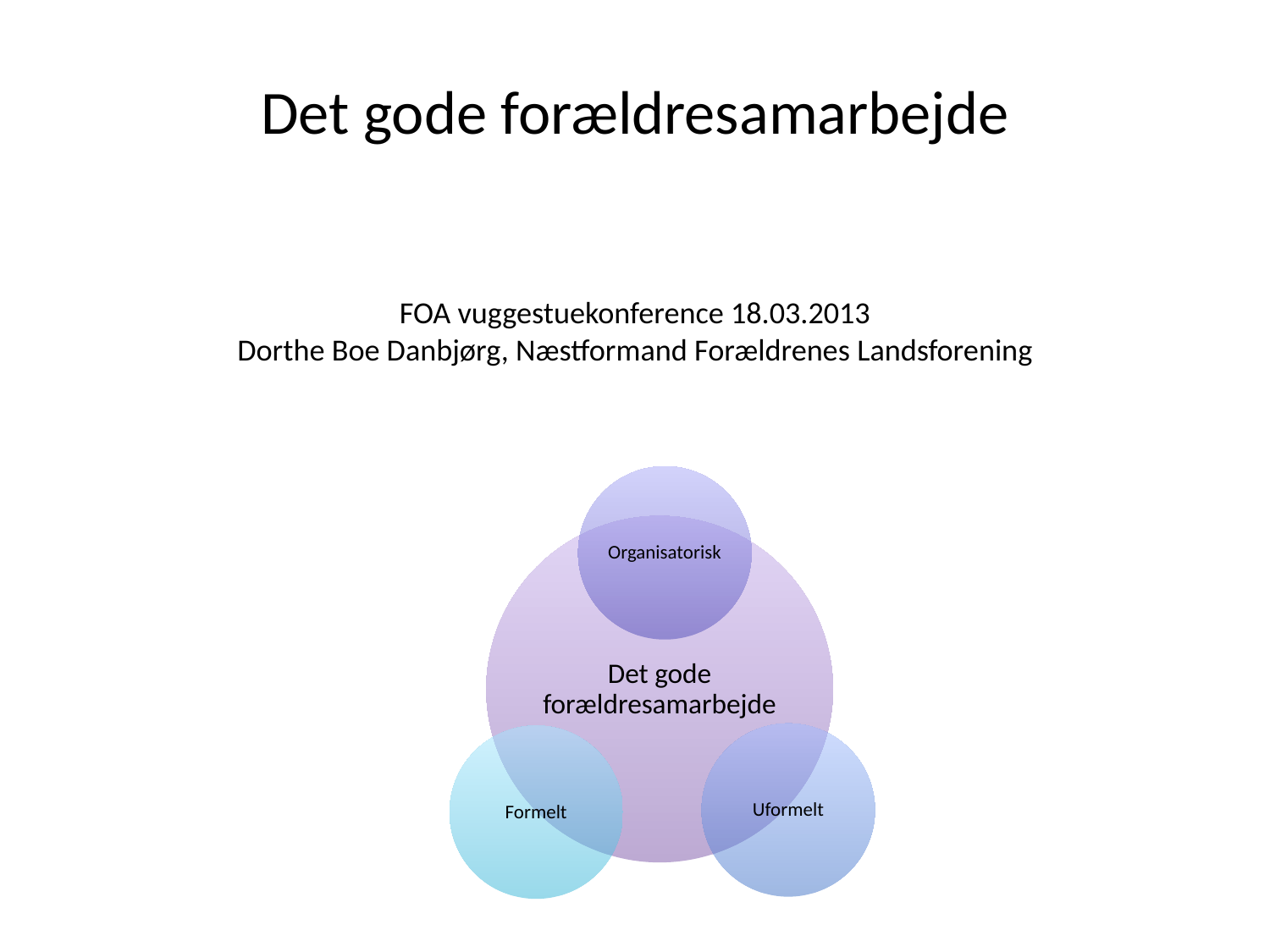

# Det gode forældresamarbejde FOA vuggestuekonference 18.03.2013 Dorthe Boe Danbjørg, Næstformand Forældrenes Landsforening
Det gode forældresamarbejde
Organisatorisk
Uformelt
Formelt